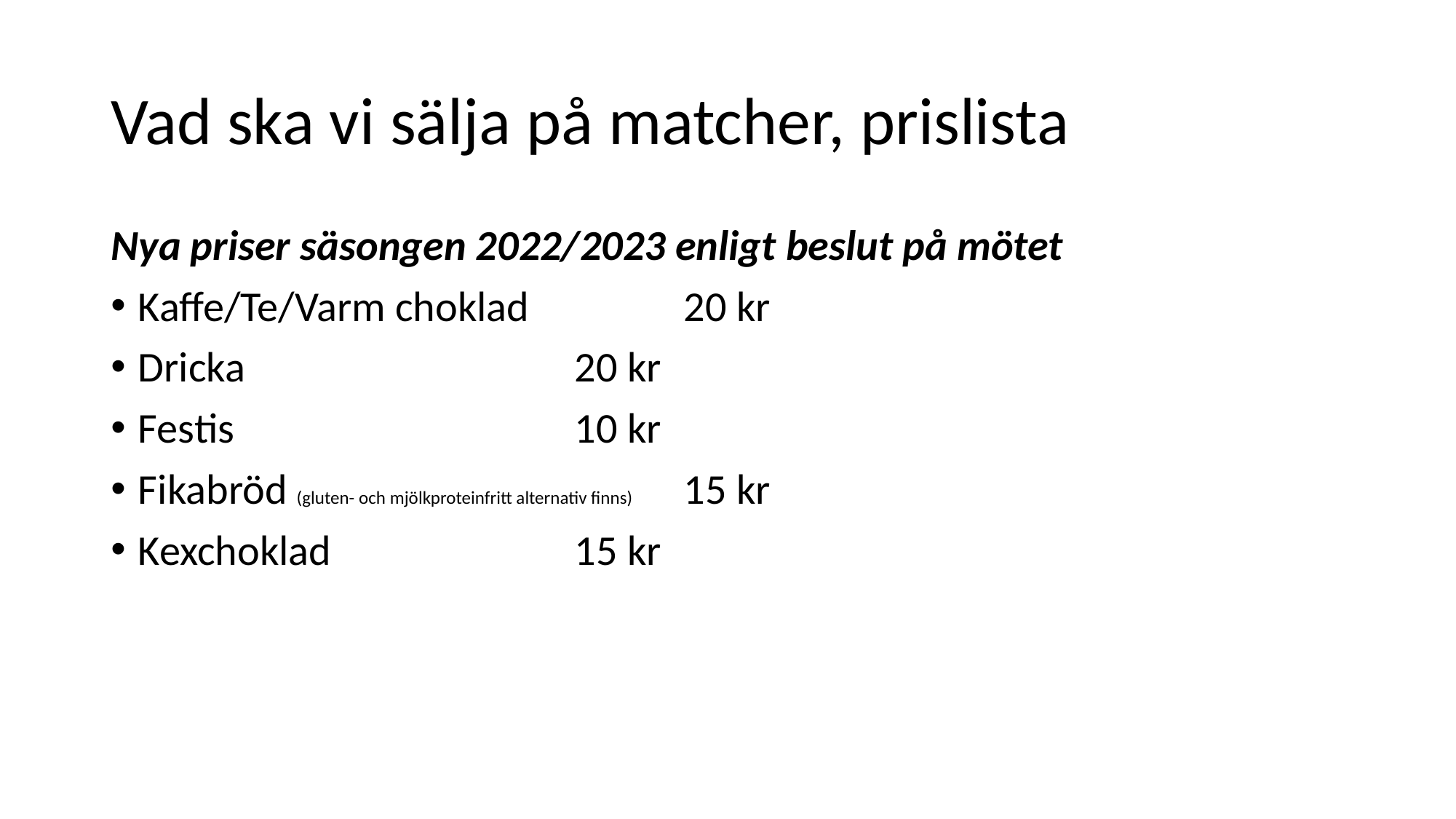

# Vad ska vi sälja på matcher, prislista
Nya priser säsongen 2022/2023 enligt beslut på mötet
Kaffe/Te/Varm choklad		20 kr
Dricka				20 kr
Festis				10 kr
Fikabröd (gluten- och mjölkproteinfritt alternativ finns)	15 kr
Kexchoklad			15 kr